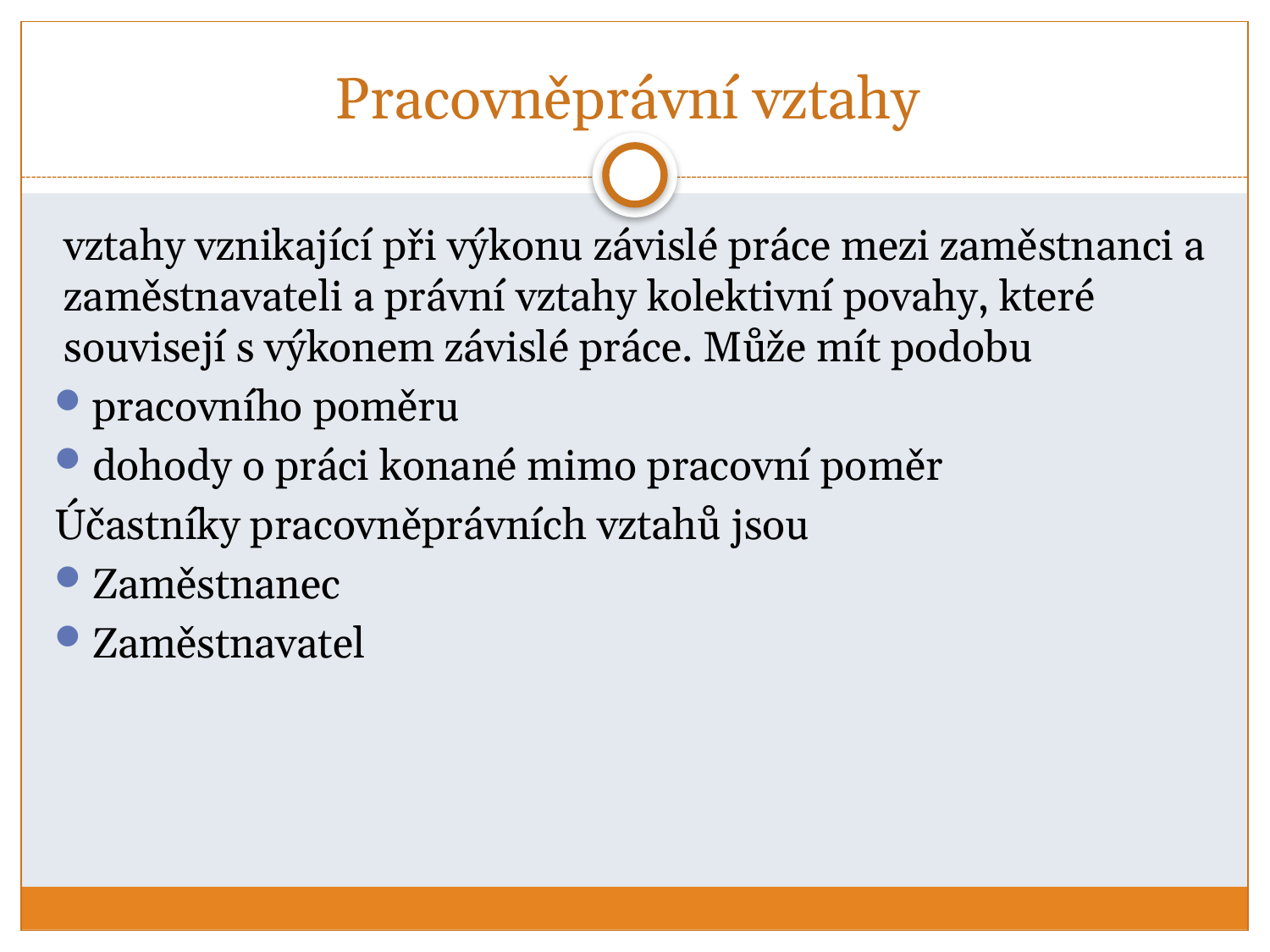

# Pracovněprávní vztahy
vztahy vznikající při výkonu závislé práce mezi zaměstnanci a zaměstnavateli a právní vztahy kolektivní povahy, které souvisejí s výkonem závislé práce. Může mít podobu
pracovního poměru
dohody o práci konané mimo pracovní poměr
Účastníky pracovněprávních vztahů jsou
Zaměstnanec
Zaměstnavatel